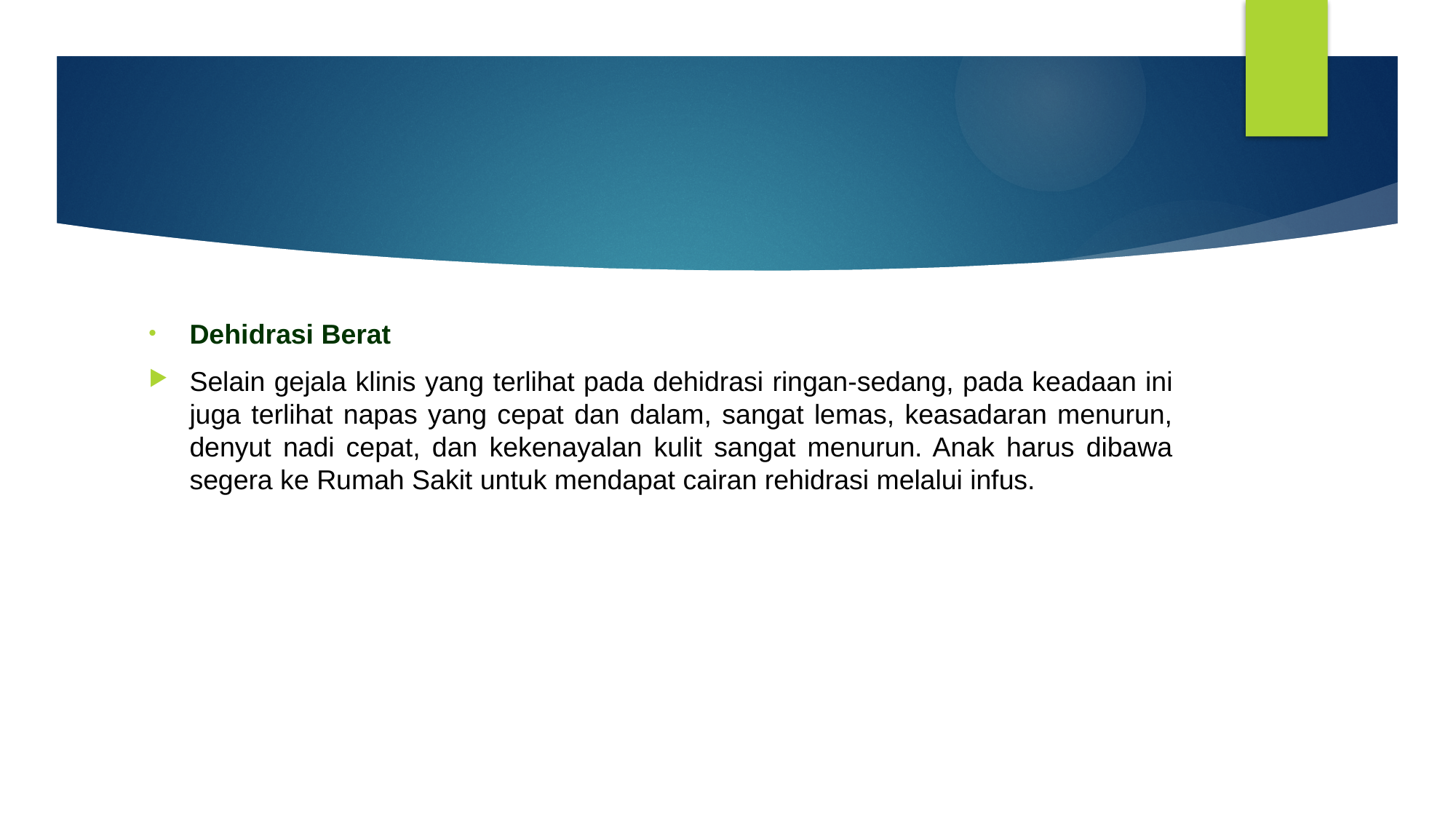

#
Dehidrasi Berat
Selain gejala klinis yang terlihat pada dehidrasi ringan-sedang, pada keadaan ini juga terlihat napas yang cepat dan dalam, sangat lemas, keasadaran menurun, denyut nadi cepat, dan kekenayalan kulit sangat menurun. Anak harus dibawa segera ke Rumah Sakit untuk mendapat cairan rehidrasi melalui infus.